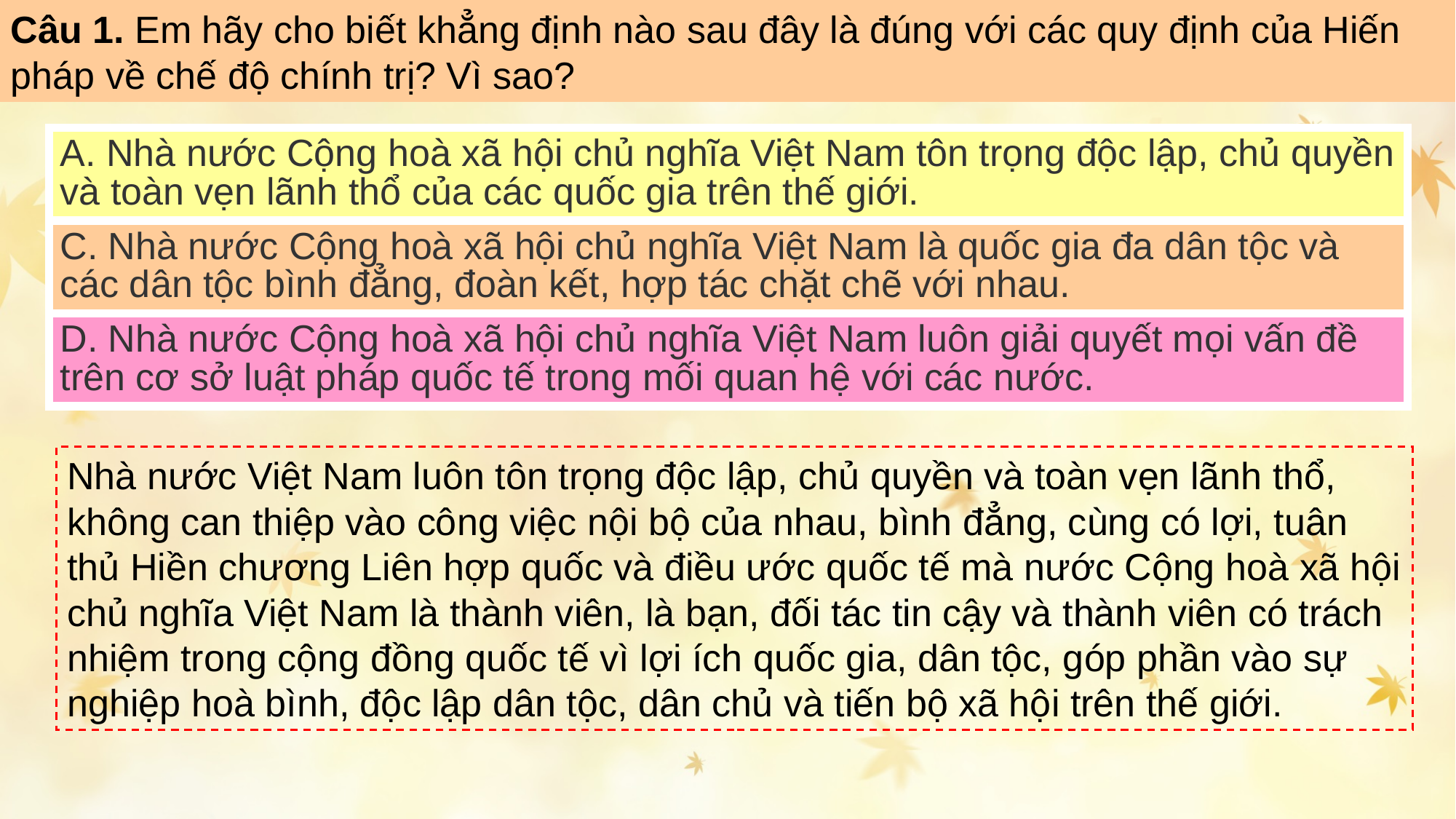

Câu 1. Em hãy cho biết khẳng định nào sau đây là đúng với các quy định của Hiến pháp về chế độ chính trị? Vì sao?
| A. Nhà nước Cộng hoà xã hội chủ nghĩa Việt Nam tôn trọng độc lập, chủ quyền và toàn vẹn lãnh thổ của các quốc gia trên thế giới. |
| --- |
| C. Nhà nước Cộng hoà xã hội chủ nghĩa Việt Nam là quốc gia đa dân tộc và các dân tộc bình đẳng, đoàn kết, hợp tác chặt chẽ với nhau. |
| D. Nhà nước Cộng hoà xã hội chủ nghĩa Việt Nam luôn giải quyết mọi vấn đề trên cơ sở luật pháp quốc tế trong mối quan hệ với các nước. |
Nhà nước Việt Nam luôn tôn trọng độc lập, chủ quyền và toàn vẹn lãnh thổ, không can thiệp vào công việc nội bộ của nhau, bình đẳng, cùng có lợi, tuân thủ Hiền chương Liên hợp quốc và điều ước quốc tế mà nước Cộng hoà xã hội chủ nghĩa Việt Nam là thành viên, là bạn, đối tác tin cậy và thành viên có trách nhiệm trong cộng đồng quốc tế vì lợi ích quốc gia, dân tộc, góp phần vào sự nghiệp hoà bình, độc lập dân tộc, dân chủ và tiến bộ xã hội trên thế giới.